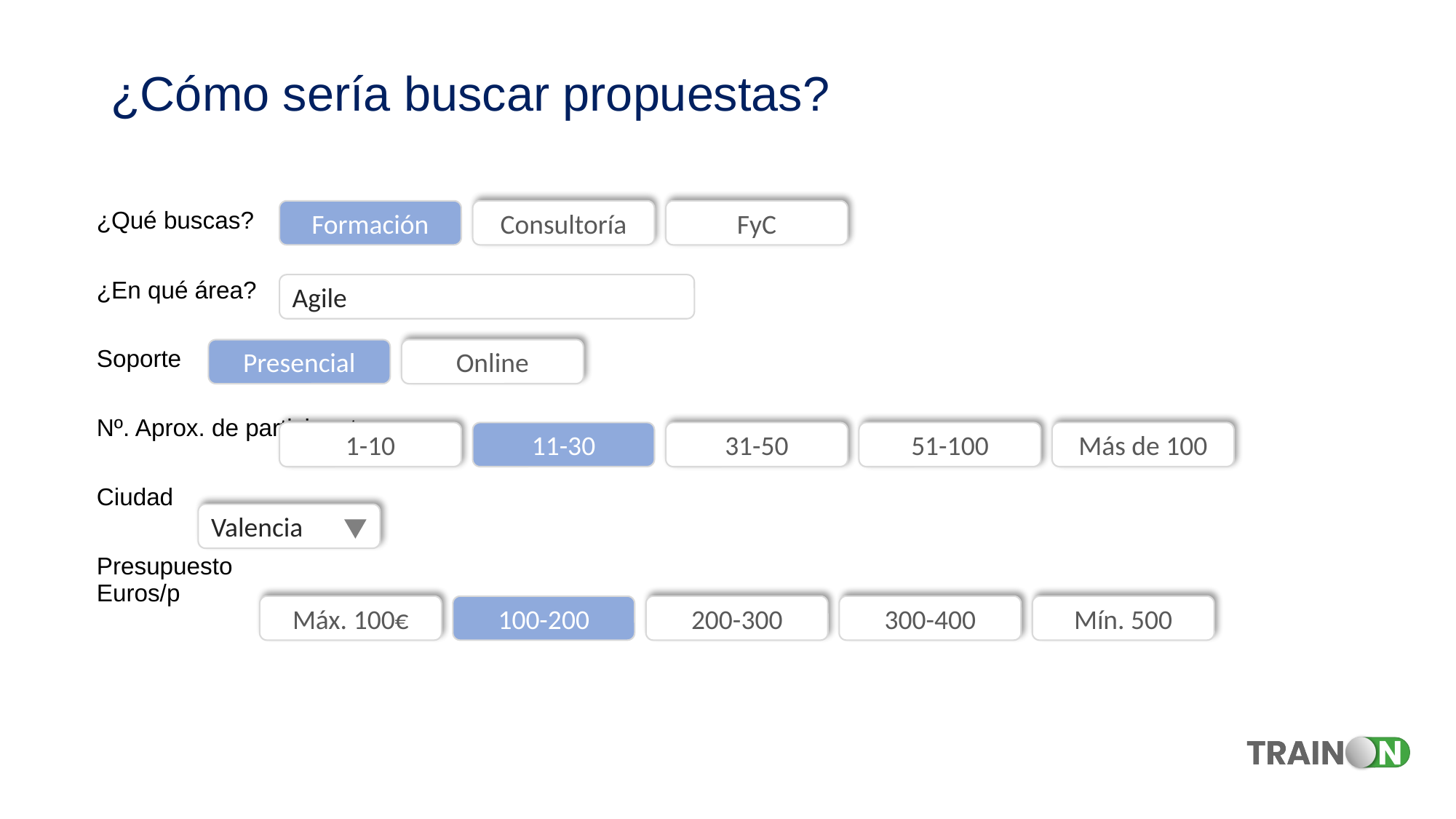

¿Cómo sería buscar propuestas?
Formación
Consultoría
FyC
| ¿Qué buscas? |
| --- |
| ¿En qué área? |
| Soporte |
| Nº. Aprox. de participantes |
| Ciudad |
| Presupuesto Euros/p |
Agilen
Presencial
Online
1-10
11-30
31-50
51-100
Más de 100
Valencian

Máx. 100€
100-200
200-300
300-400
Mín. 500